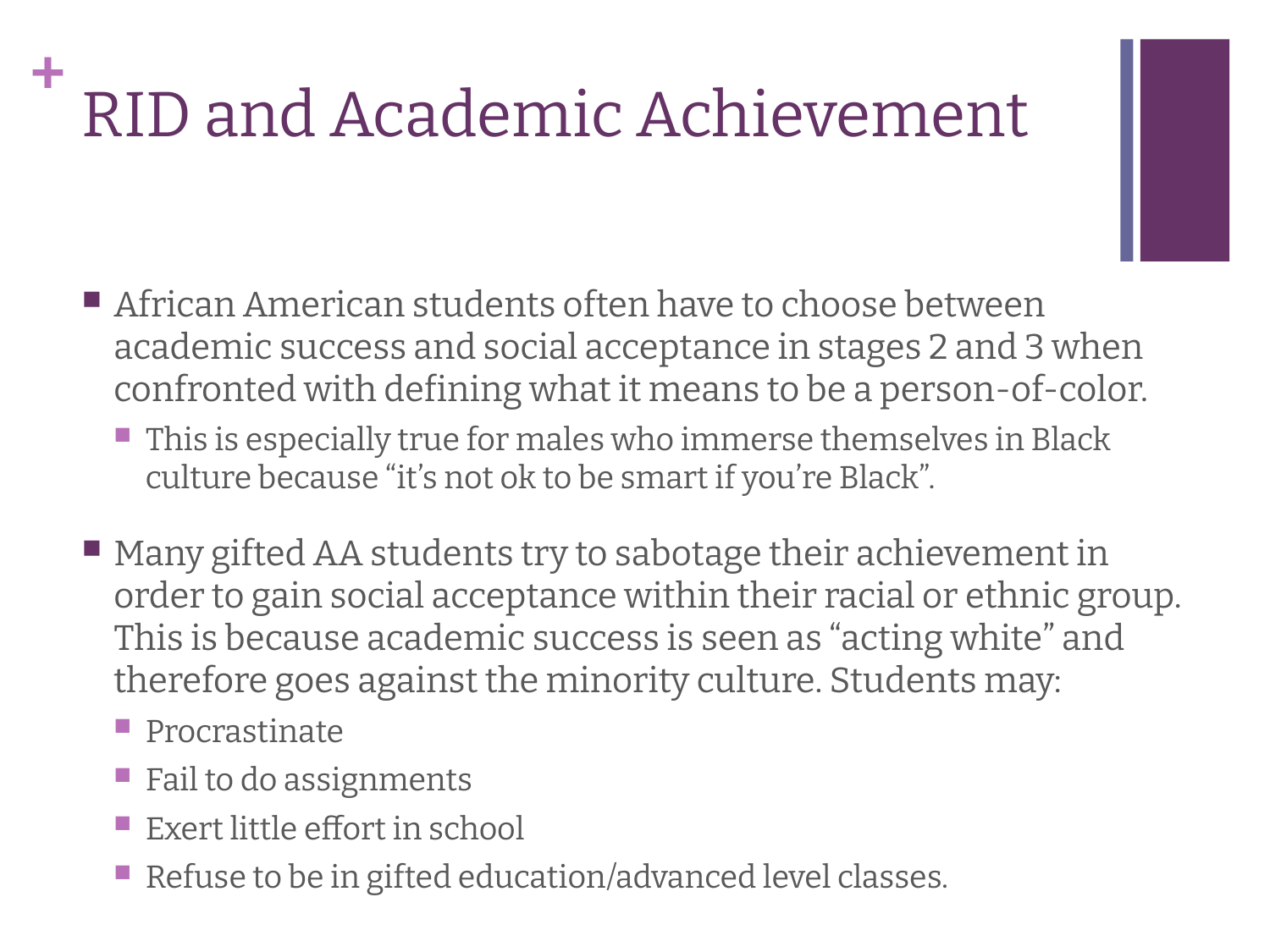

# RID and Academic Achievement
African American students often have to choose between academic success and social acceptance in stages 2 and 3 when confronted with defining what it means to be a person-of-color.
This is especially true for males who immerse themselves in Black culture because “it’s not ok to be smart if you’re Black”.
Many gifted AA students try to sabotage their achievement in order to gain social acceptance within their racial or ethnic group. This is because academic success is seen as “acting white” and therefore goes against the minority culture. Students may:
Procrastinate
Fail to do assignments
Exert little effort in school
Refuse to be in gifted education/advanced level classes.